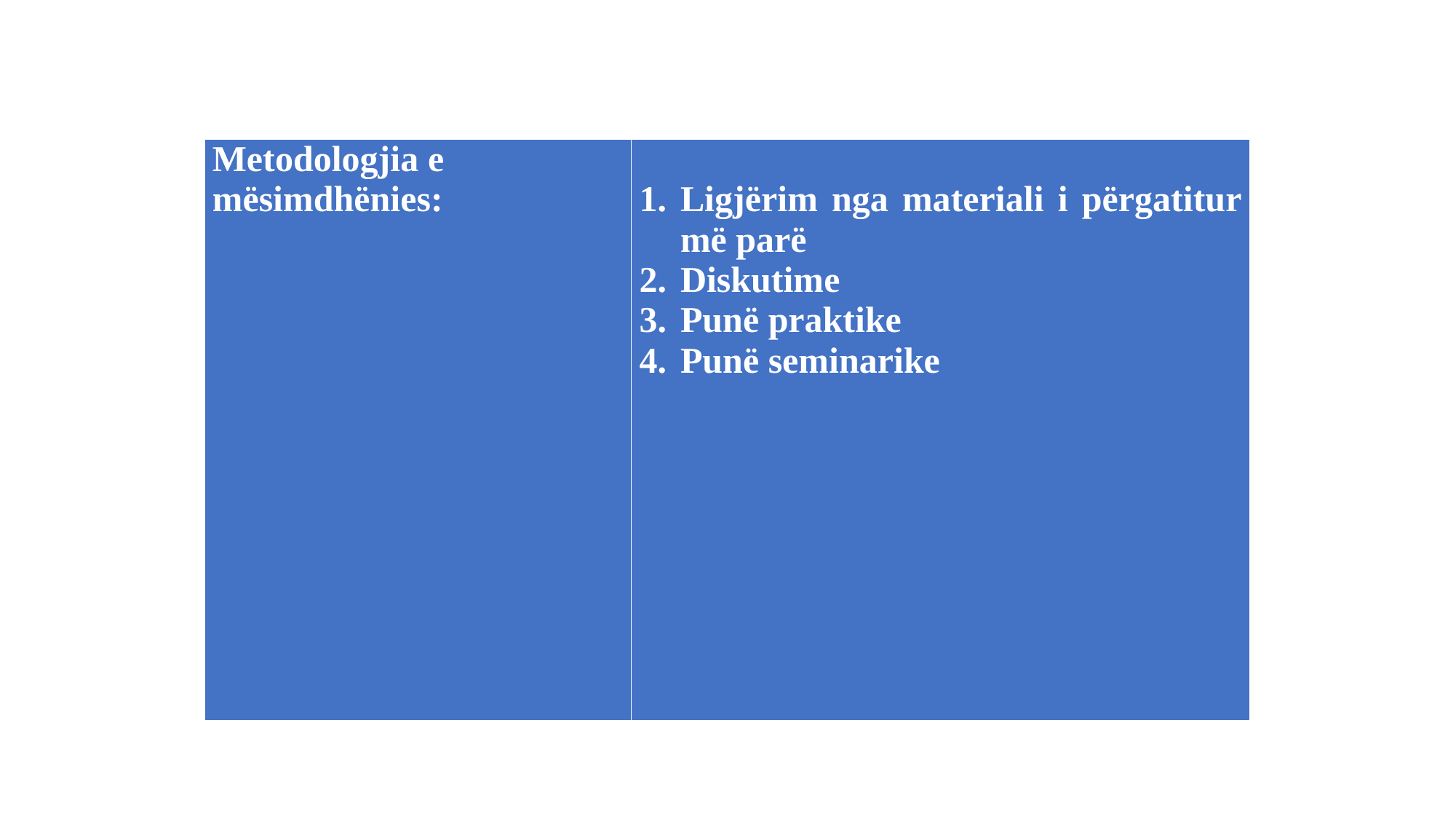

| Metodologjia e mësimdhënies: | Ligjërim nga materiali i përgatitur më parë Diskutime Punë praktike Punë seminarike |
| --- | --- |